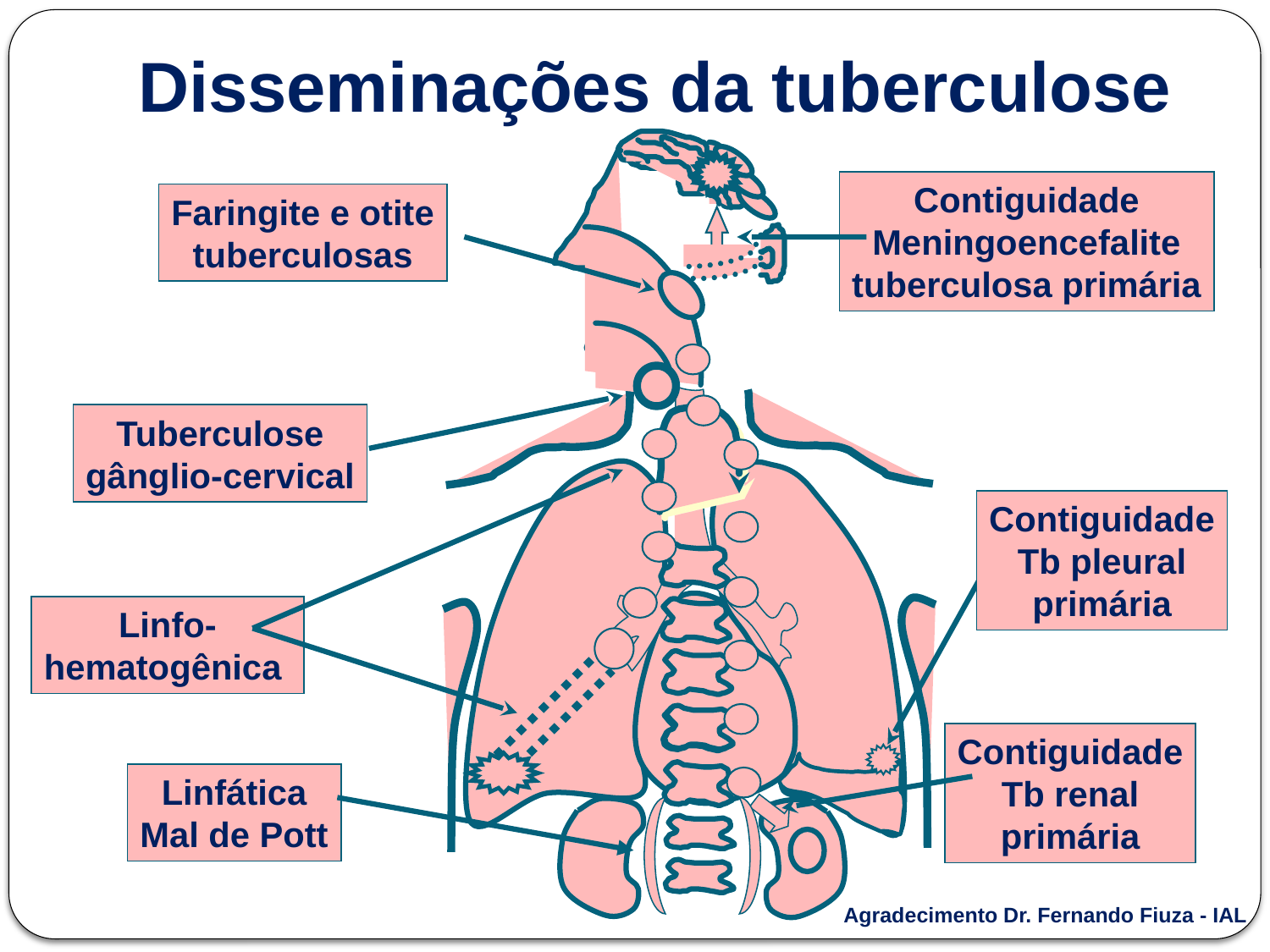

Disseminações da tuberculose

Contiguidade
Meningoencefalite
tuberculosa primária

Faringite e otite
tuberculosas

Tuberculose
gânglio-cervical

Linfo-
hematogênica

Contiguidade
Tb pleural
primária

Contiguidade
Tb renal
primária

Linfática
Mal de Pott

Agradecimento Dr. Fernando Fiuza - IAL